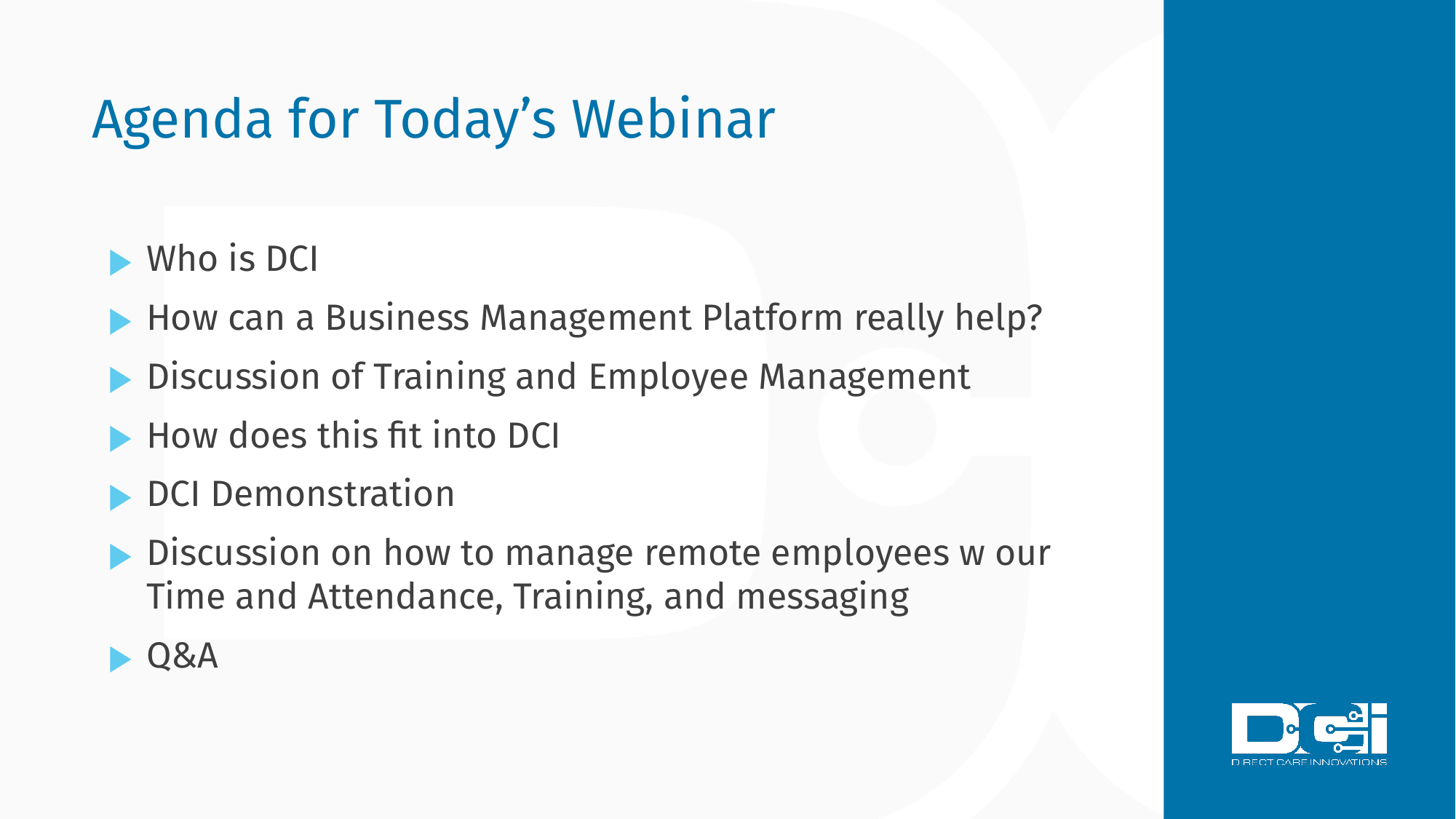

# Agenda for Today’s Webinar
Who is DCI
How can a Business Management Platform really help?
Discussion of Training and Employee Management
How does this fit into DCI
DCI Demonstration
Discussion on how to manage remote employees w our Time and Attendance, Training, and messaging
Q&A